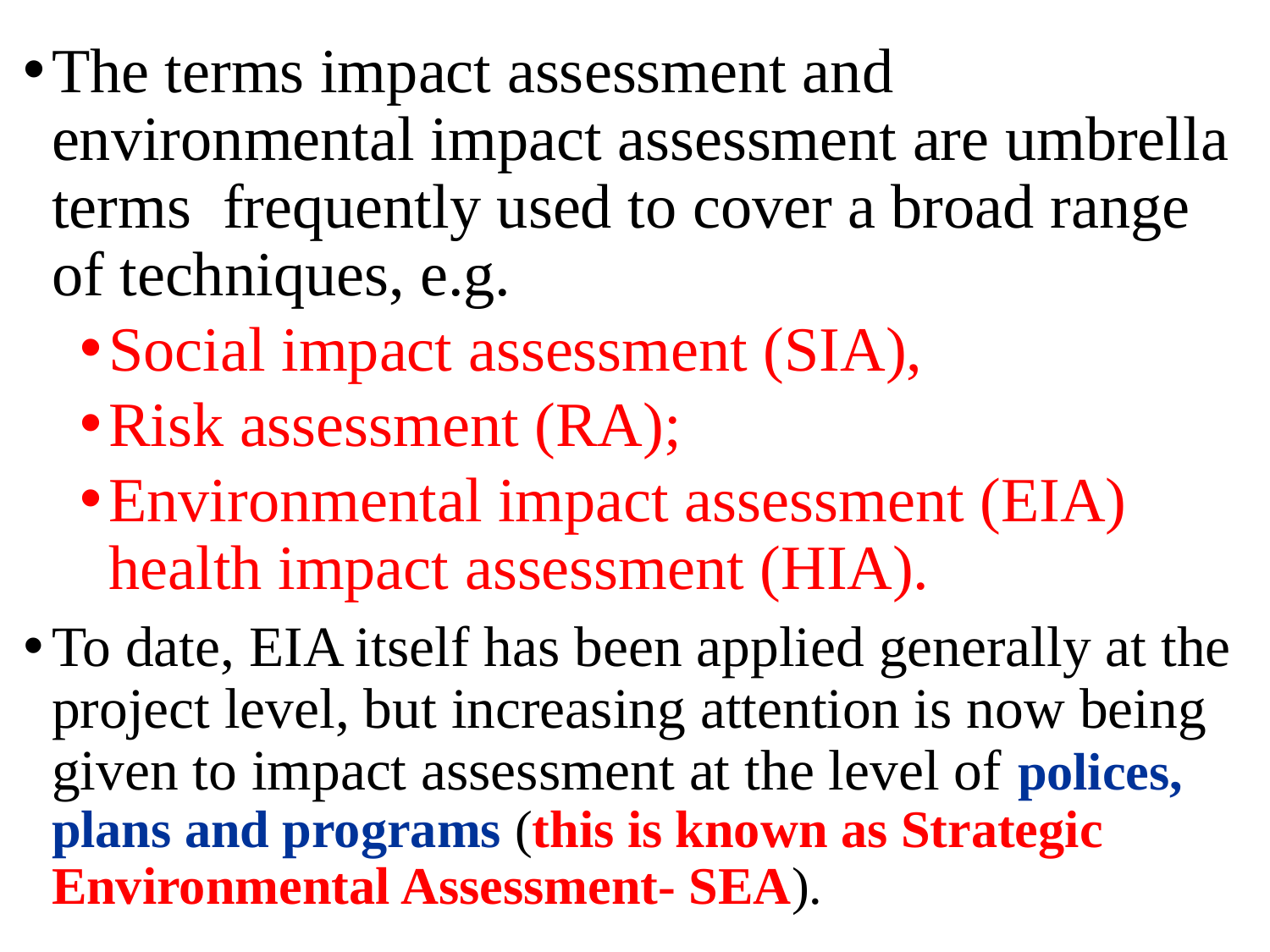

The terms impact assessment and environmental impact assessment are umbrella terms  frequently used to cover a broad range of techniques, e.g.
Social impact assessment (SIA),
Risk assessment (RA);
Environmental impact assessment (EIA) health impact assessment (HIA).
To date, EIA itself has been applied generally at the project level, but increasing attention is now being given to impact assessment at the level of polices, plans and programs (this is known as Strategic Environmental Assessment- SEA).